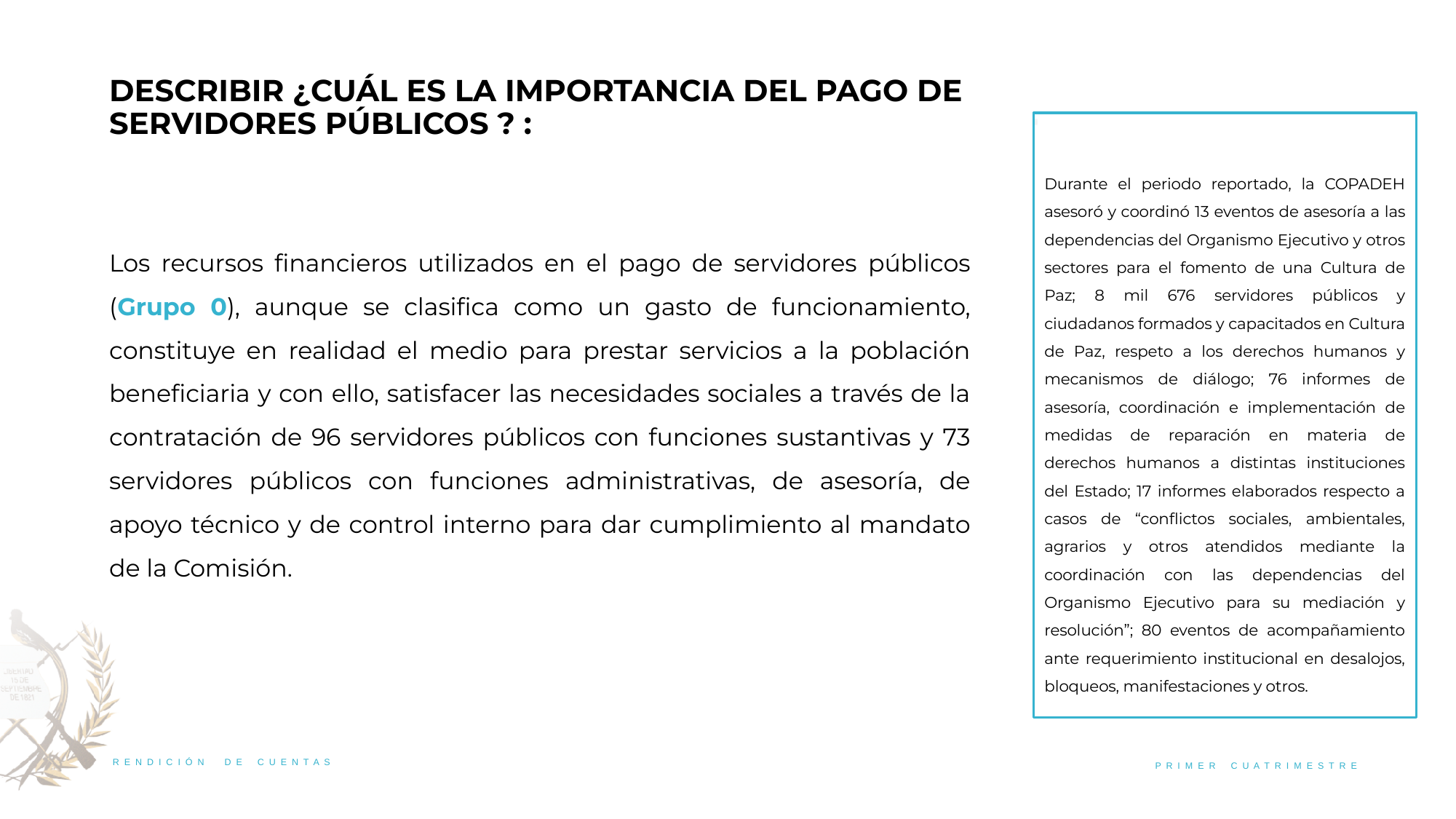

DESCRIBIR ¿CUÁL ES LA IMPORTANCIA DEL PAGO DE SERVIDORES PÚBLICOS ? :

Durante el periodo reportado, la COPADEH asesoró y coordinó 13 eventos de asesoría a las dependencias del Organismo Ejecutivo y otros sectores para el fomento de una Cultura de Paz; 8 mil 676 servidores públicos y ciudadanos formados y capacitados en Cultura de Paz, respeto a los derechos humanos y mecanismos de diálogo; 76 informes de asesoría, coordinación e implementación de medidas de reparación en materia de derechos humanos a distintas instituciones del Estado; 17 informes elaborados respecto a casos de “conflictos sociales, ambientales, agrarios y otros atendidos mediante la coordinación con las dependencias del Organismo Ejecutivo para su mediación y resolución”; 80 eventos de acompañamiento ante requerimiento institucional en desalojos, bloqueos, manifestaciones y otros.

Los recursos financieros utilizados en el pago de servidores públicos (Grupo 0), aunque se clasifica como un gasto de funcionamiento, constituye en realidad el medio para prestar servicios a la población beneficiaria y con ello, satisfacer las necesidades sociales a través de la contratación de 96 servidores públicos con funciones sustantivas y 73 servidores públicos con funciones administrativas, de asesoría, de apoyo técnico y de control interno para dar cumplimiento al mandato de la Comisión.